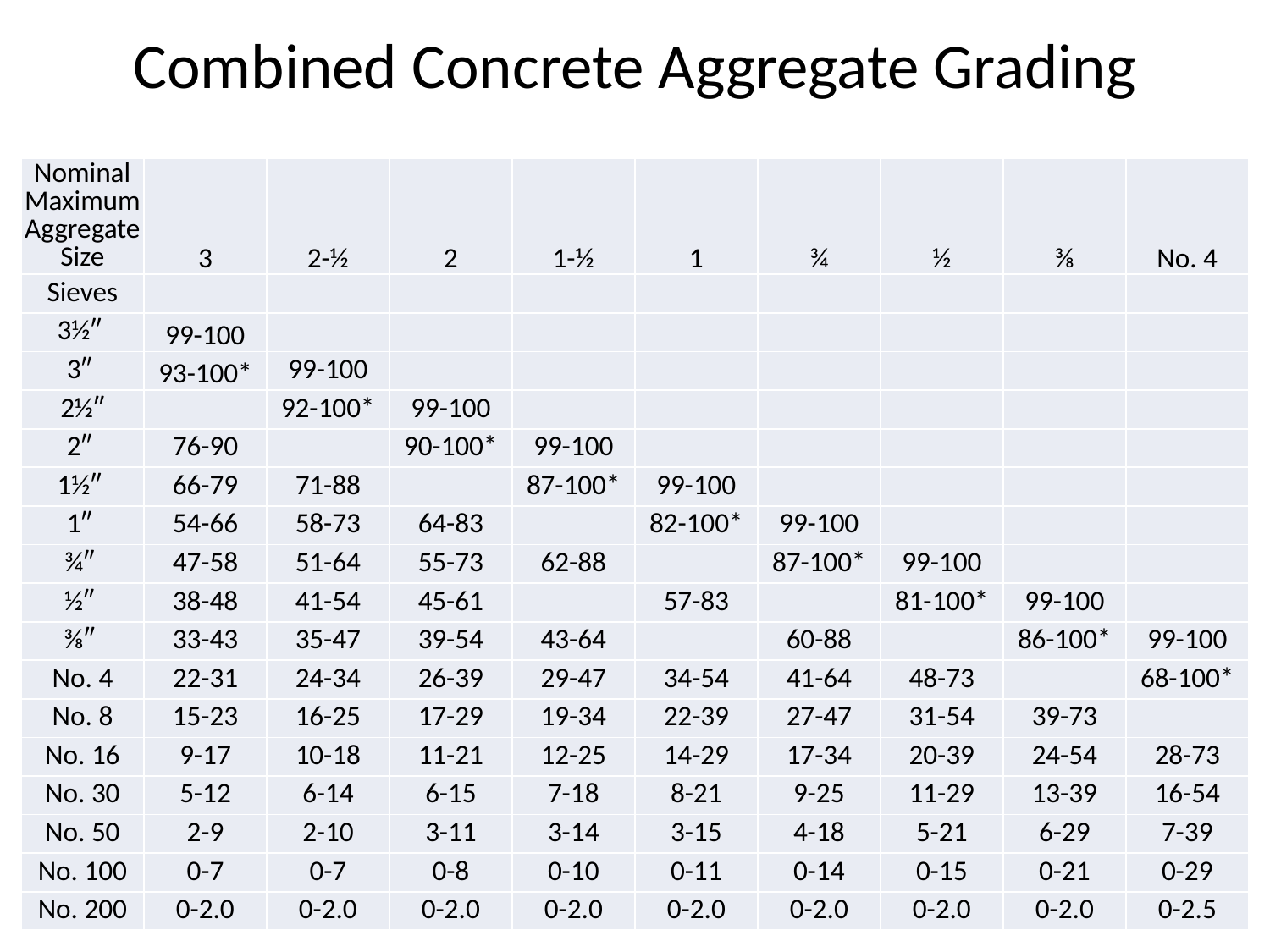

# Combined Concrete Aggregate Grading
| Nominal Maximum Aggregate Size | 3 | 2-½ | 2 | 1-½ | 1 | ¾ | ½ | ⅜ | No. 4 |
| --- | --- | --- | --- | --- | --- | --- | --- | --- | --- |
| Sieves |  |  |  |  |  |  |  |  |  |
| 3½″ | 99-100 |  |  |  |  |  |  |  |  |
| 3″ | 93-100\* | 99-100 |  |  |  |  |  |  |  |
| 2½″ |  | 92-100\* | 99-100 |  |  |  |  |  |  |
| 2″ | 76-90 |  | 90-100\* | 99-100 |  |  |  |  |  |
| 1½″ | 66-79 | 71-88 |  | 87-100\* | 99-100 |  |  |  |  |
| 1″ | 54-66 | 58-73 | 64-83 |  | 82-100\* | 99-100 |  |  |  |
| ¾″ | 47-58 | 51-64 | 55-73 | 62-88 |  | 87-100\* | 99-100 |  |  |
| ½″ | 38-48 | 41-54 | 45-61 |  | 57-83 |  | 81-100\* | 99-100 |  |
| ⅜″ | 33-43 | 35-47 | 39-54 | 43-64 |  | 60-88 |  | 86-100\* | 99-100 |
| No. 4 | 22-31 | 24-34 | 26-39 | 29-47 | 34-54 | 41-64 | 48-73 |  | 68-100\* |
| No. 8 | 15-23 | 16-25 | 17-29 | 19-34 | 22-39 | 27-47 | 31-54 | 39-73 |  |
| No. 16 | 9-17 | 10-18 | 11-21 | 12-25 | 14-29 | 17-34 | 20-39 | 24-54 | 28-73 |
| No. 30 | 5-12 | 6-14 | 6-15 | 7-18 | 8-21 | 9-25 | 11-29 | 13-39 | 16-54 |
| No. 50 | 2-9 | 2-10 | 3-11 | 3-14 | 3-15 | 4-18 | 5-21 | 6-29 | 7-39 |
| No. 100 | 0-7 | 0-7 | 0-8 | 0-10 | 0-11 | 0-14 | 0-15 | 0-21 | 0-29 |
| No. 200 | 0-2.0 | 0-2.0 | 0-2.0 | 0-2.0 | 0-2.0 | 0-2.0 | 0-2.0 | 0-2.0 | 0-2.5 |